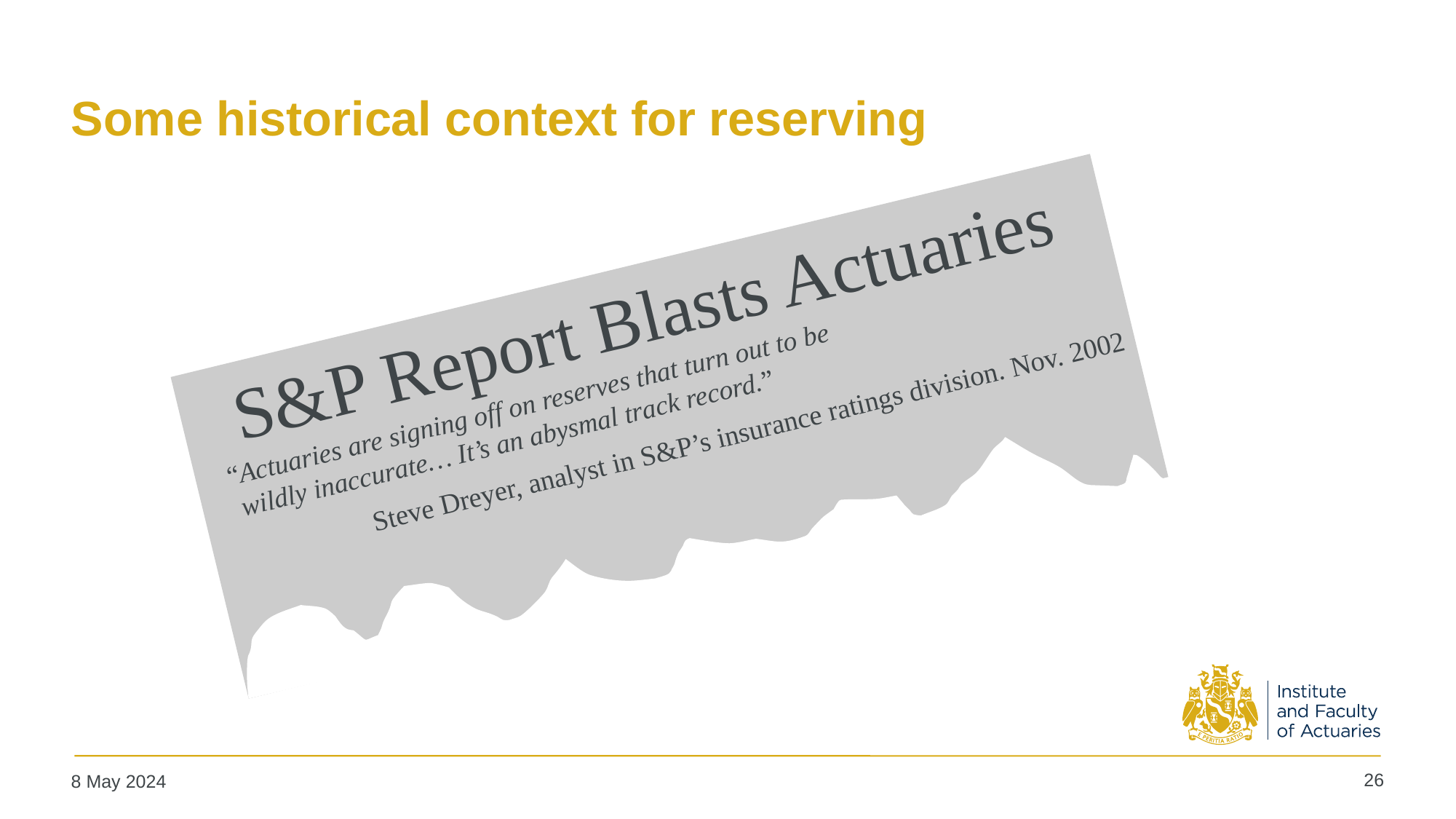

# Some historical context for reserving
S&P Report Blasts Actuaries
   “Actuaries are signing off on reserves that turn out to be
    wildly inaccurate… It’s an abysmal track record.”
Steve Dreyer, analyst in S&P’s insurance ratings division. Nov. 2002

26
8 May 2024